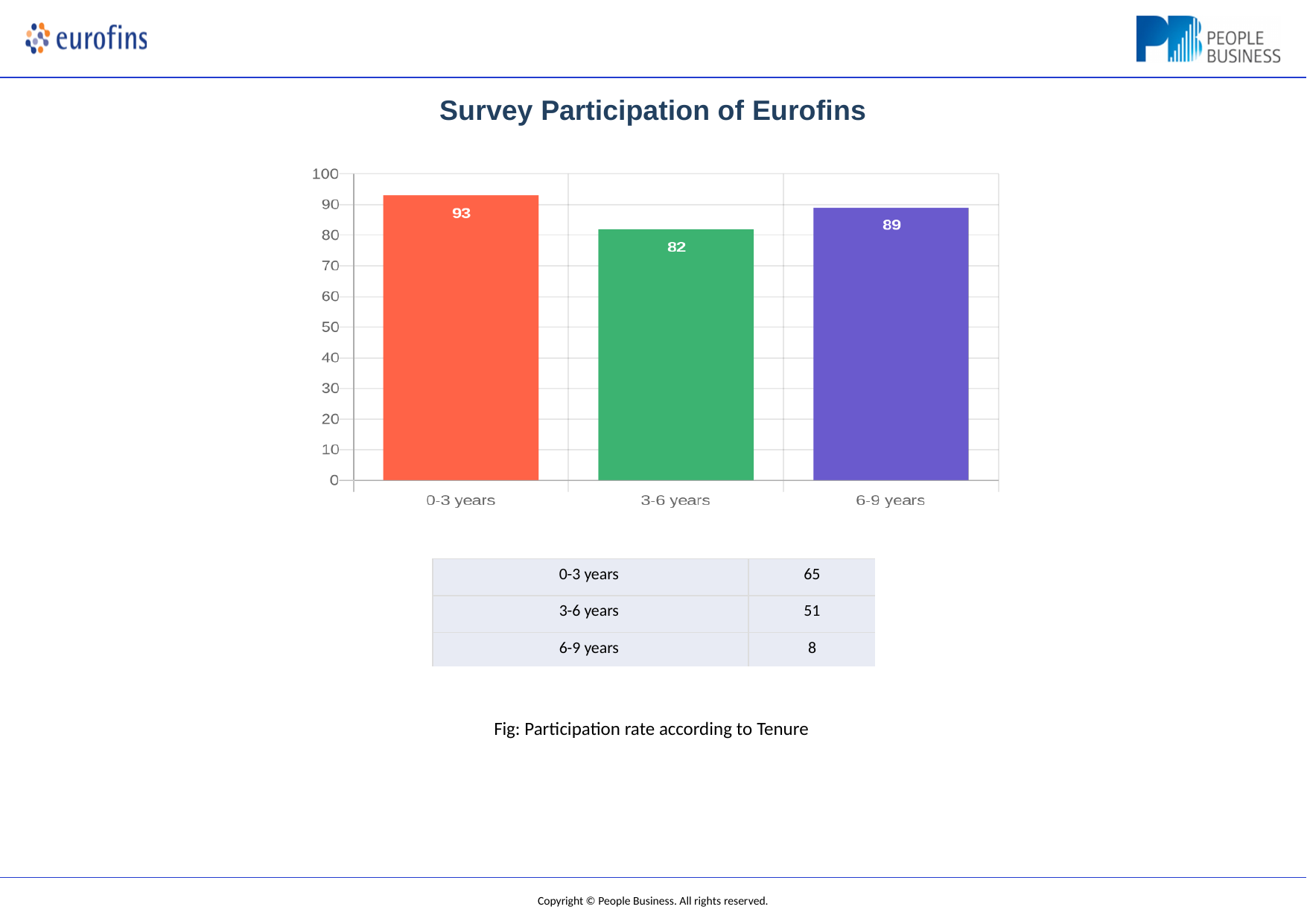

Survey Participation of Eurofins

| 0-3 years | 65 |
| --- | --- |
| 3-6 years | 51 |
| 6-9 years | 8 |
Fig: Participation rate according to Tenure

Copyright © People Business. All rights reserved.